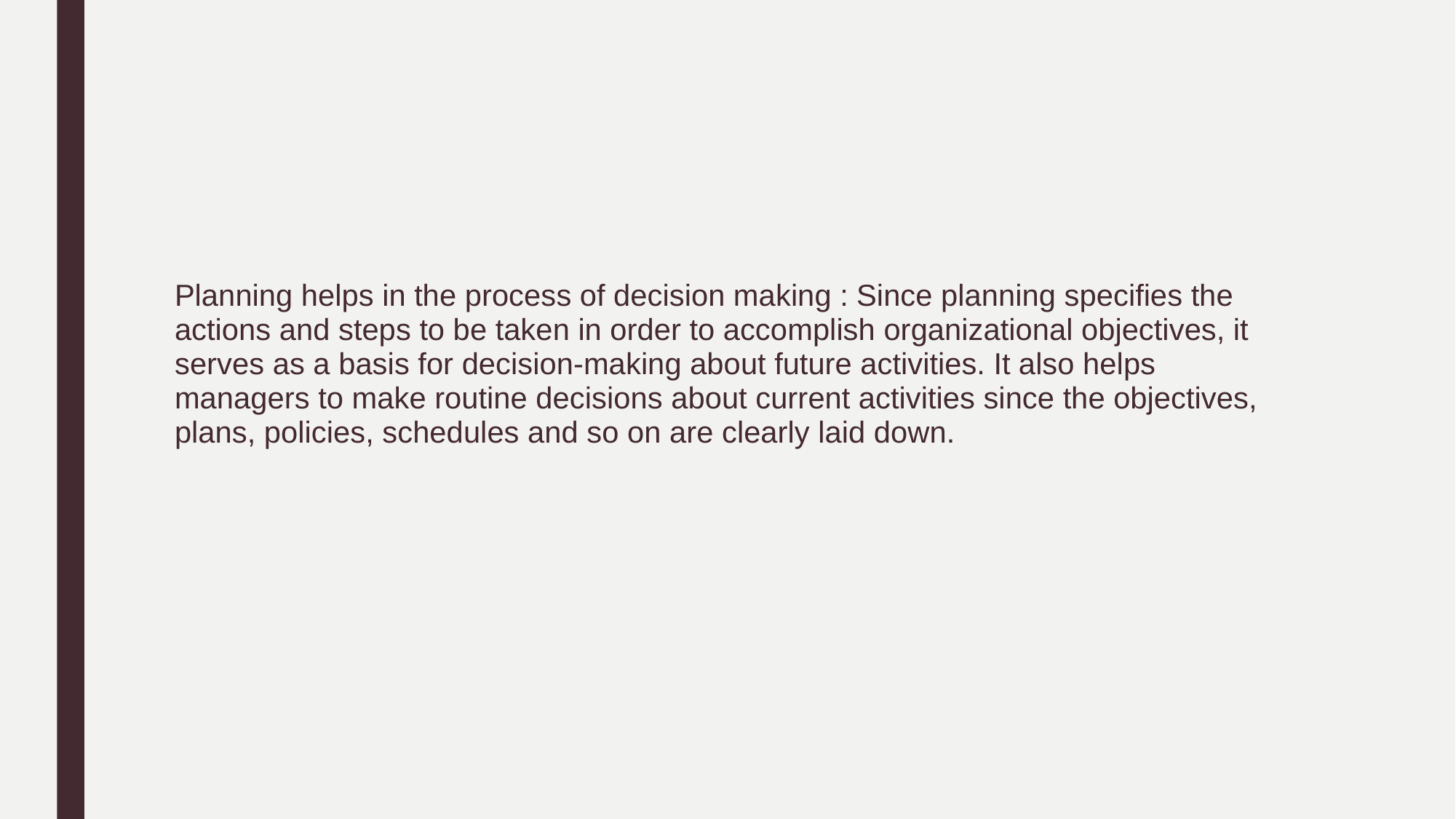

#
Planning helps in the process of decision making : Since planning specifies the actions and steps to be taken in order to accomplish organizational objectives, it serves as a basis for decision-making about future activities. It also helps managers to make routine decisions about current activities since the objectives, plans, policies, schedules and so on are clearly laid down.